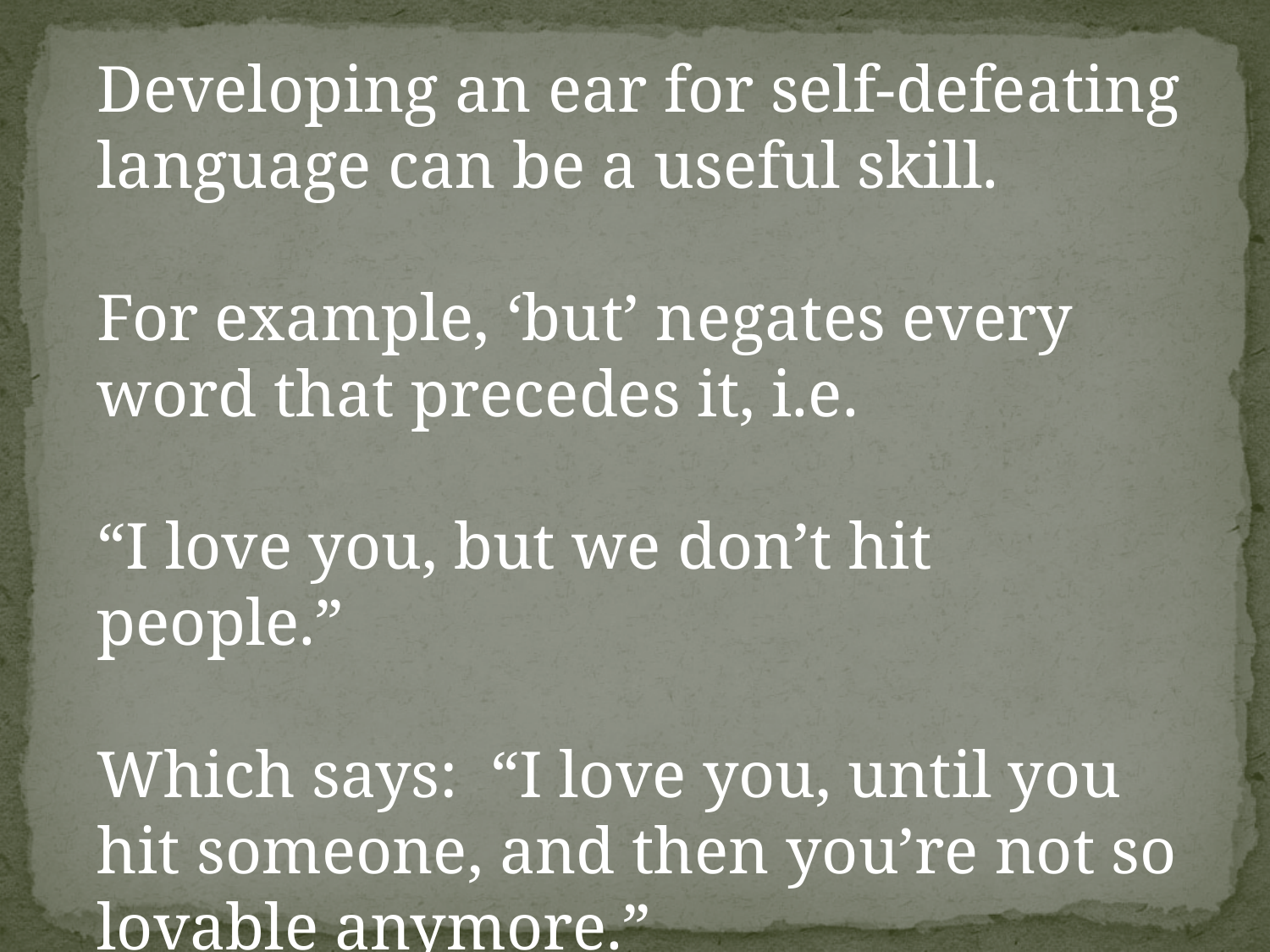

Developing an ear for self-defeating language can be a useful skill.

For example, ‘but’ negates every word that precedes it, i.e.

“I love you, but we don’t hit people.”

Which says:  “I love you, until you hit someone, and then you’re not so lovable anymore.”